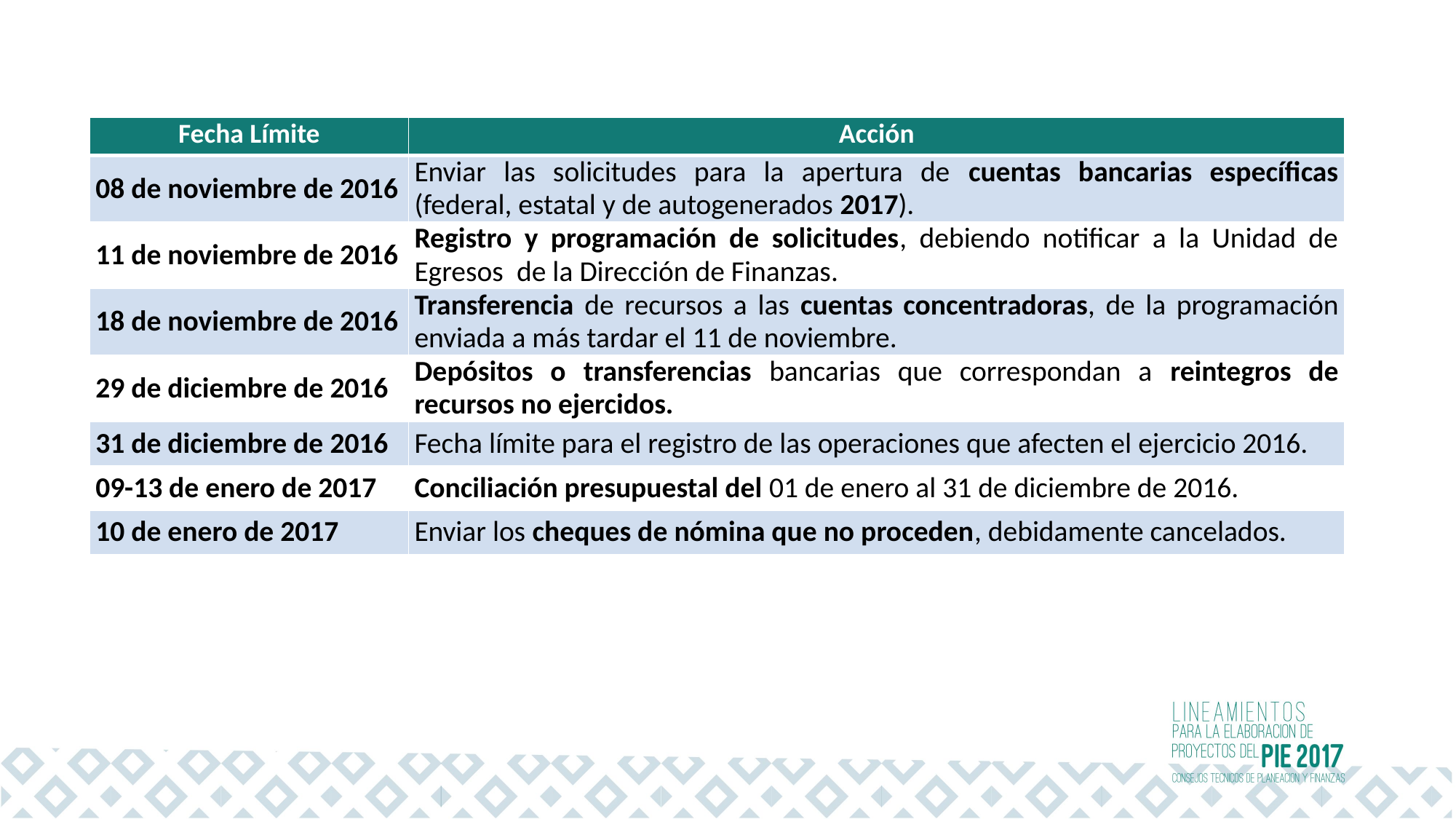

| Fecha Límite | Acción |
| --- | --- |
| 08 de noviembre de 2016 | Enviar las solicitudes para la apertura de cuentas bancarias específicas (federal, estatal y de autogenerados 2017). |
| 11 de noviembre de 2016 | Registro y programación de solicitudes, debiendo notificar a la Unidad de Egresos de la Dirección de Finanzas. |
| 18 de noviembre de 2016 | Transferencia de recursos a las cuentas concentradoras, de la programación enviada a más tardar el 11 de noviembre. |
| 29 de diciembre de 2016 | Depósitos o transferencias bancarias que correspondan a reintegros de recursos no ejercidos. |
| 31 de diciembre de 2016 | Fecha límite para el registro de las operaciones que afecten el ejercicio 2016. |
| 09-13 de enero de 2017 | Conciliación presupuestal del 01 de enero al 31 de diciembre de 2016. |
| 10 de enero de 2017 | Enviar los cheques de nómina que no proceden, debidamente cancelados. |